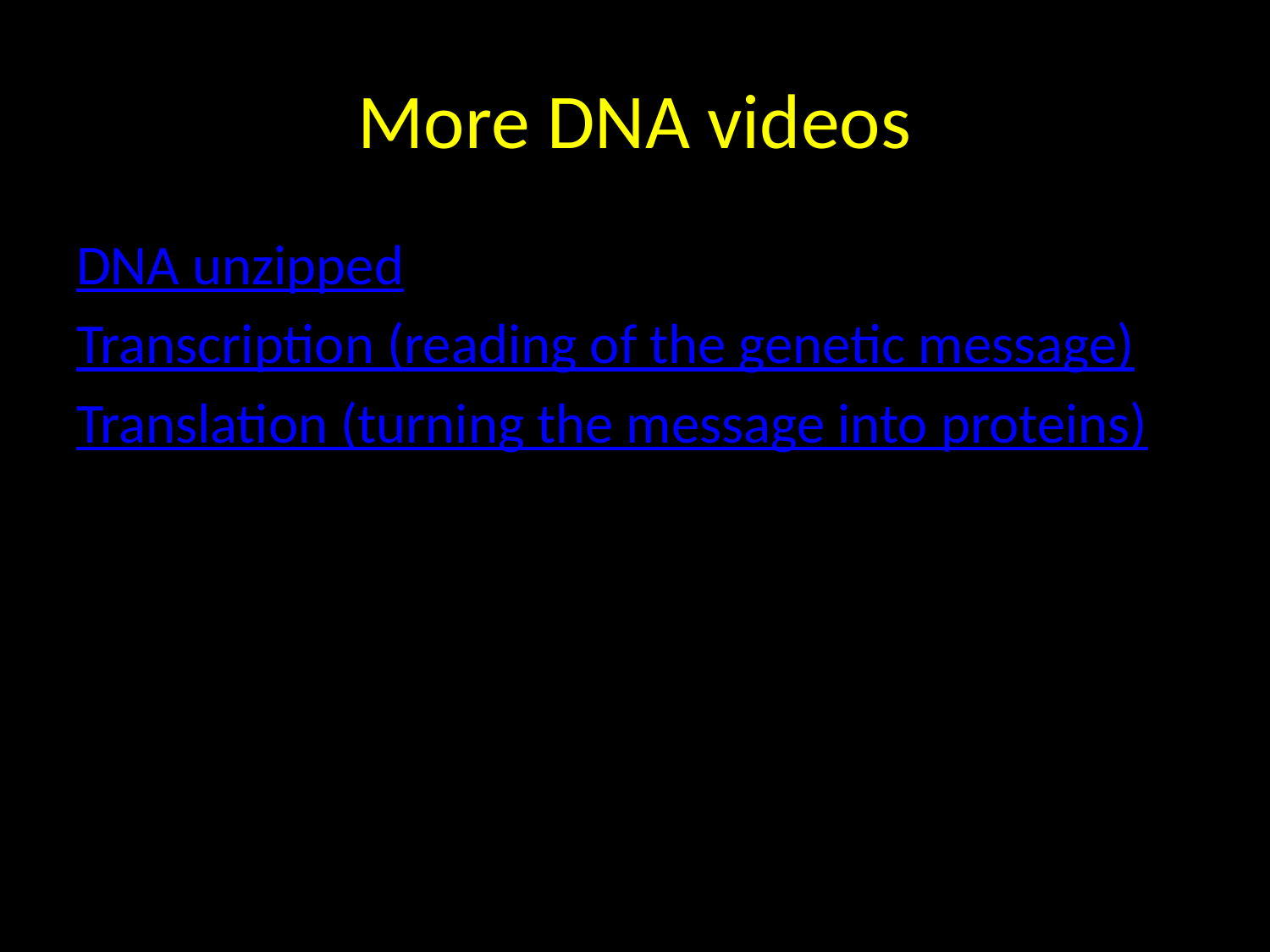

# More DNA videos
DNA unzipped
Transcription (reading of the genetic message)
Translation (turning the message into proteins)